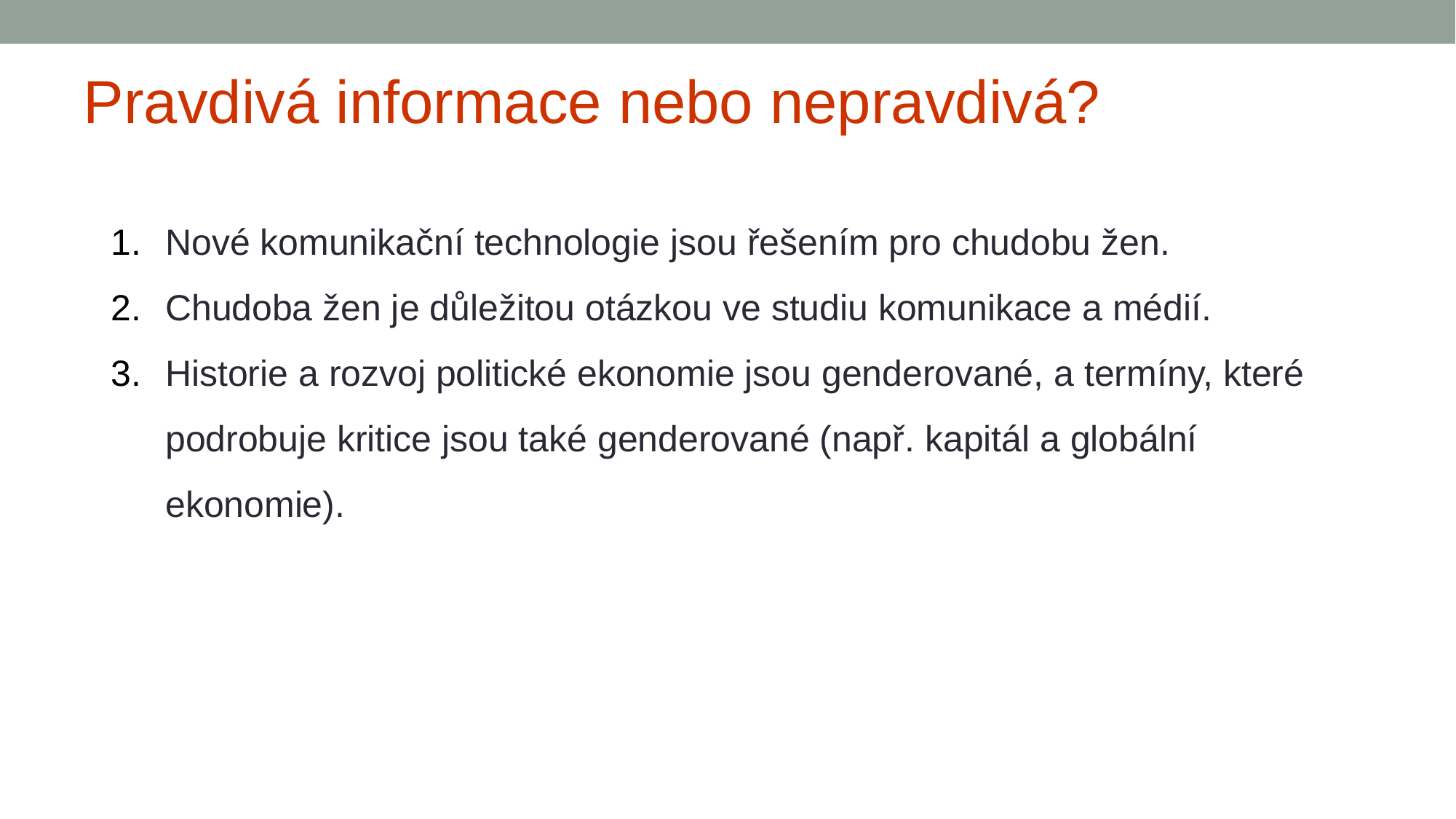

# Pravdivá informace nebo nepravdivá?
Nové komunikační technologie jsou řešením pro chudobu žen.
Chudoba žen je důležitou otázkou ve studiu komunikace a médií.
Historie a rozvoj politické ekonomie jsou genderované, a termíny, které podrobuje kritice jsou také genderované (např. kapitál a globální ekonomie).